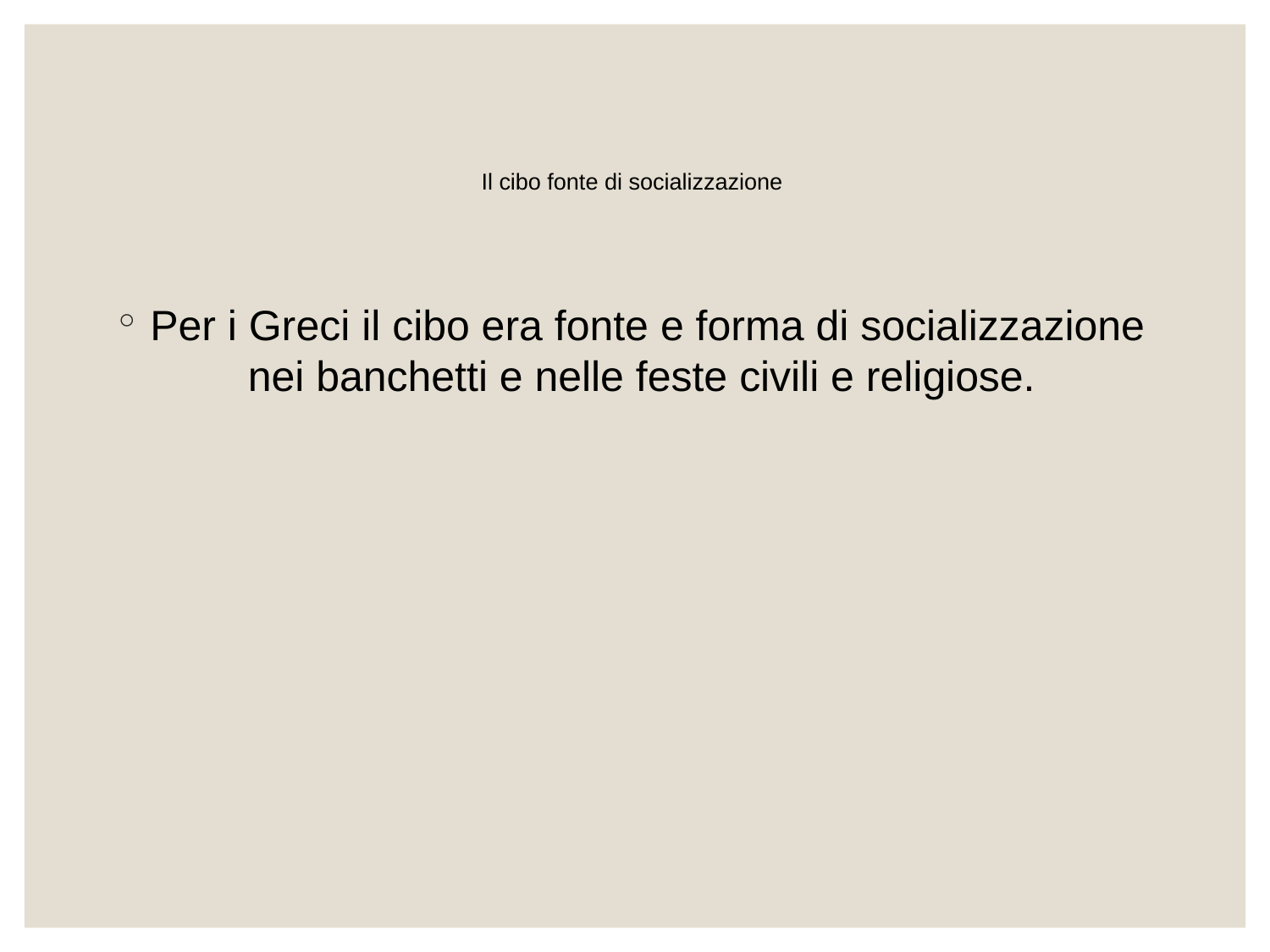

# Il cibo fonte di socializzazione
Per i Greci il cibo era fonte e forma di socializzazione nei banchetti e nelle feste civili e religiose.